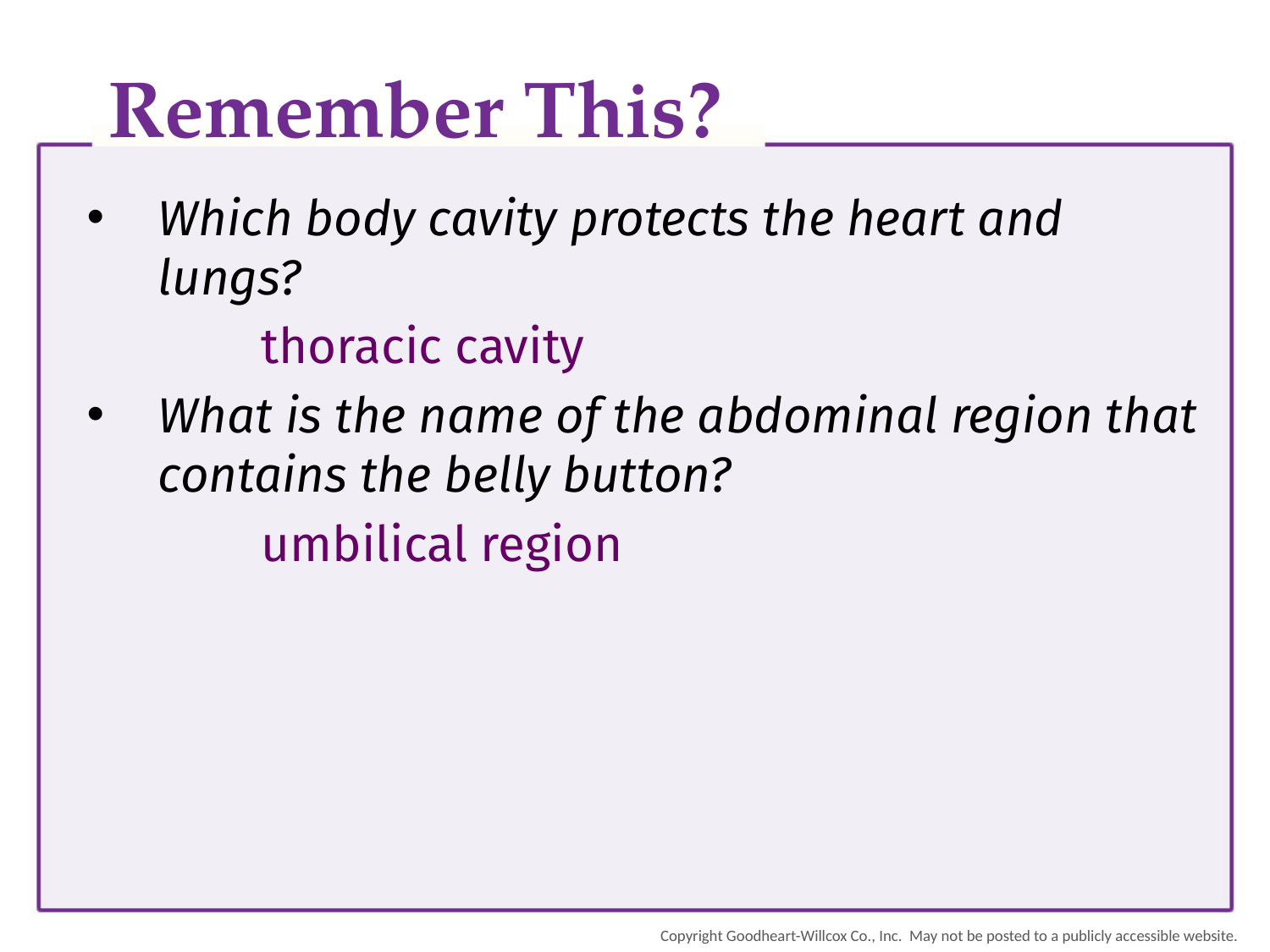

# Remember This?
Which body cavity protects the heart and lungs?
		thoracic cavity
What is the name of the abdominal region that contains the belly button?
		umbilical region